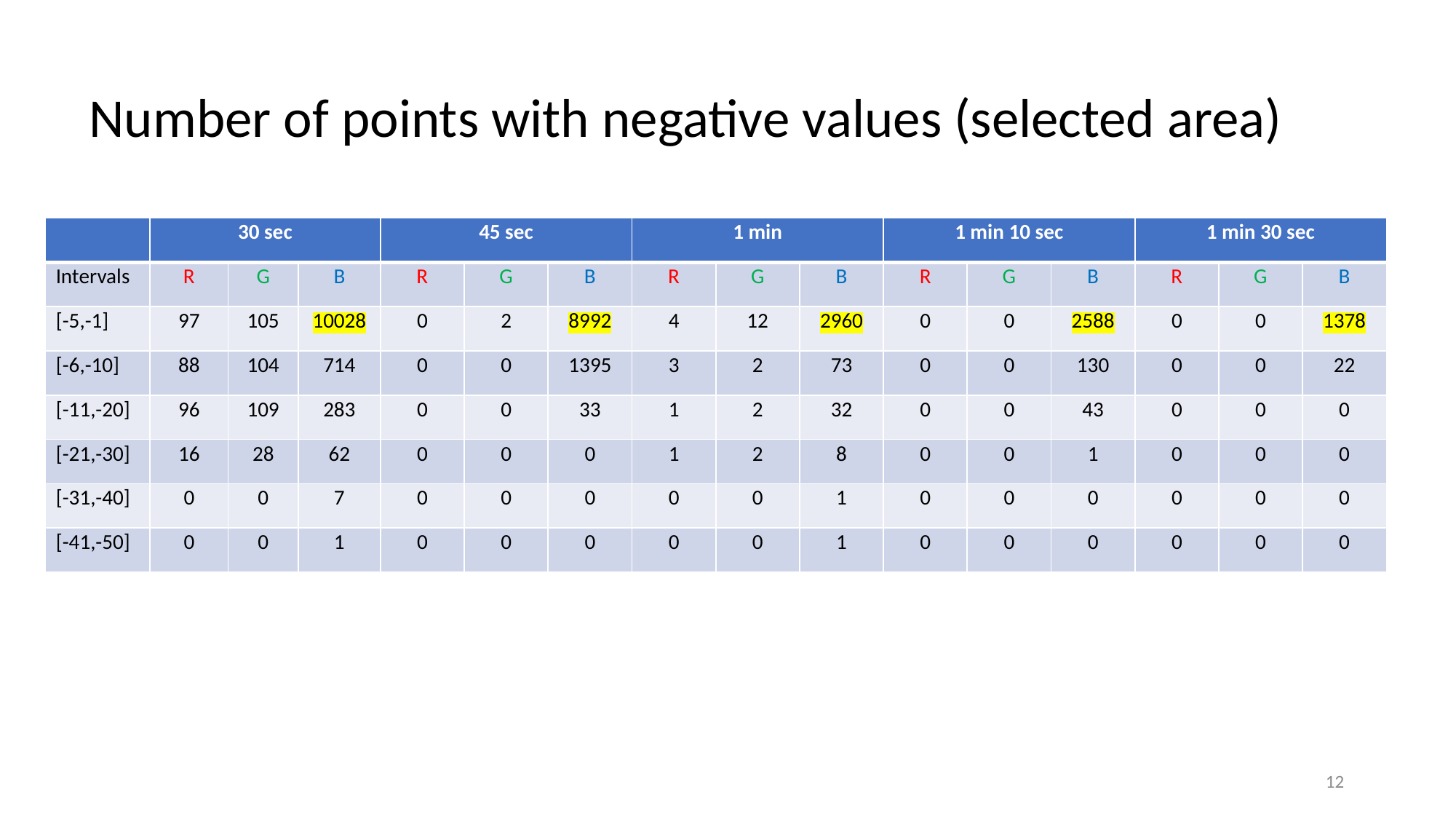

# Number of points with negative values (selected area)
|  | 30 sec |  |  | 45 sec |  |  | 1 min |  |  | 1 min 10 sec |  |  | 1 min 30 sec |  |  |
| --- | --- | --- | --- | --- | --- | --- | --- | --- | --- | --- | --- | --- | --- | --- | --- |
| Intervals | R | G | B | R | G | B | R | G | B | R | G | B | R | G | B |
| [-5,-1] | 97 | 105 | 10028 | 0 | 2 | 8992 | 4 | 12 | 2960 | 0 | 0 | 2588 | 0 | 0 | 1378 |
| [-6,-10] | 88 | 104 | 714 | 0 | 0 | 1395 | 3 | 2 | 73 | 0 | 0 | 130 | 0 | 0 | 22 |
| [-11,-20] | 96 | 109 | 283 | 0 | 0 | 33 | 1 | 2 | 32 | 0 | 0 | 43 | 0 | 0 | 0 |
| [-21,-30] | 16 | 28 | 62 | 0 | 0 | 0 | 1 | 2 | 8 | 0 | 0 | 1 | 0 | 0 | 0 |
| [-31,-40] | 0 | 0 | 7 | 0 | 0 | 0 | 0 | 0 | 1 | 0 | 0 | 0 | 0 | 0 | 0 |
| [-41,-50] | 0 | 0 | 1 | 0 | 0 | 0 | 0 | 0 | 1 | 0 | 0 | 0 | 0 | 0 | 0 |
12